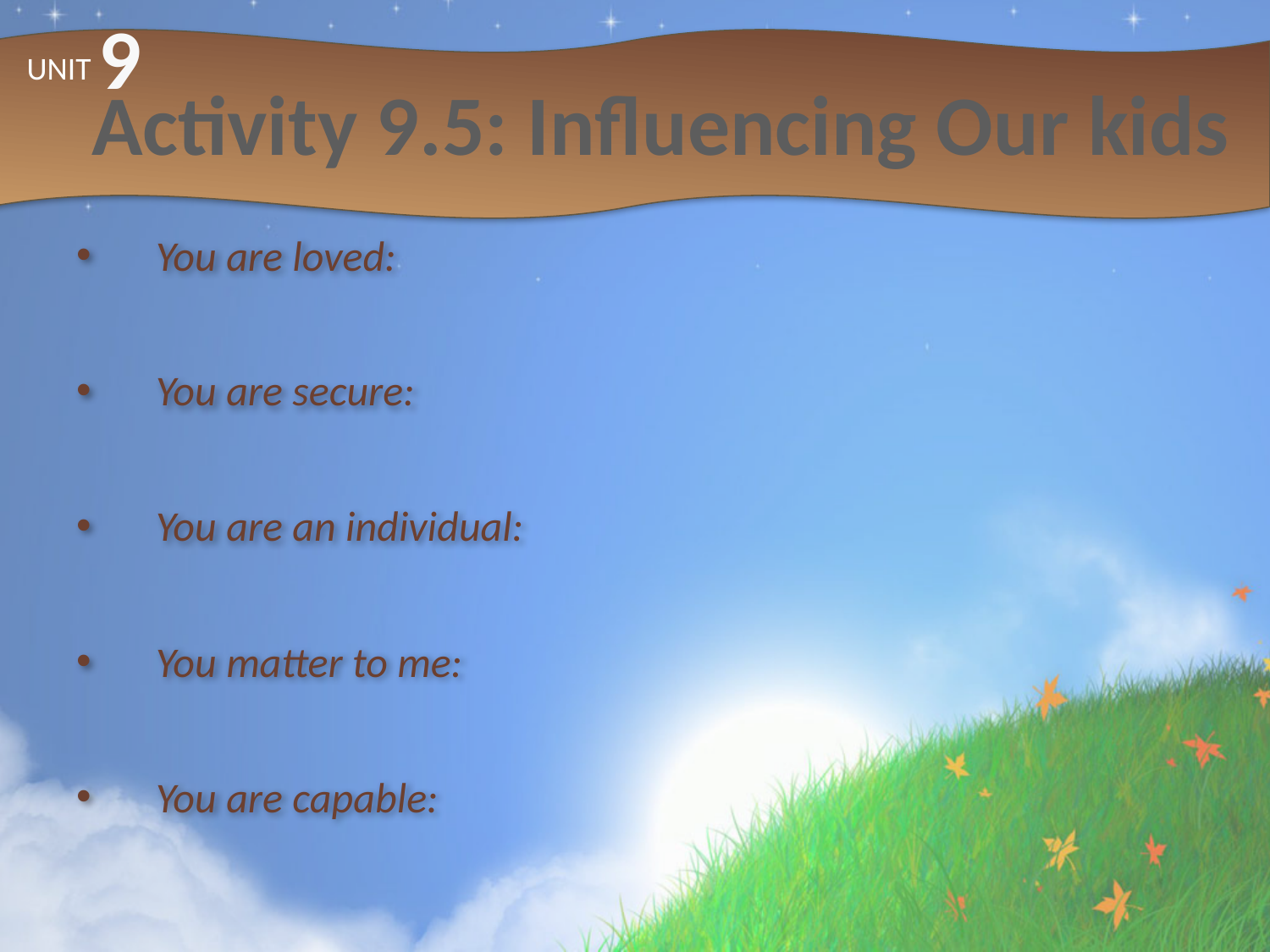

9

# Activity 9.5: Influencing Our kids
UNIT
You are loved:
You are secure:
You are an individual:
You matter to me:
You are capable: